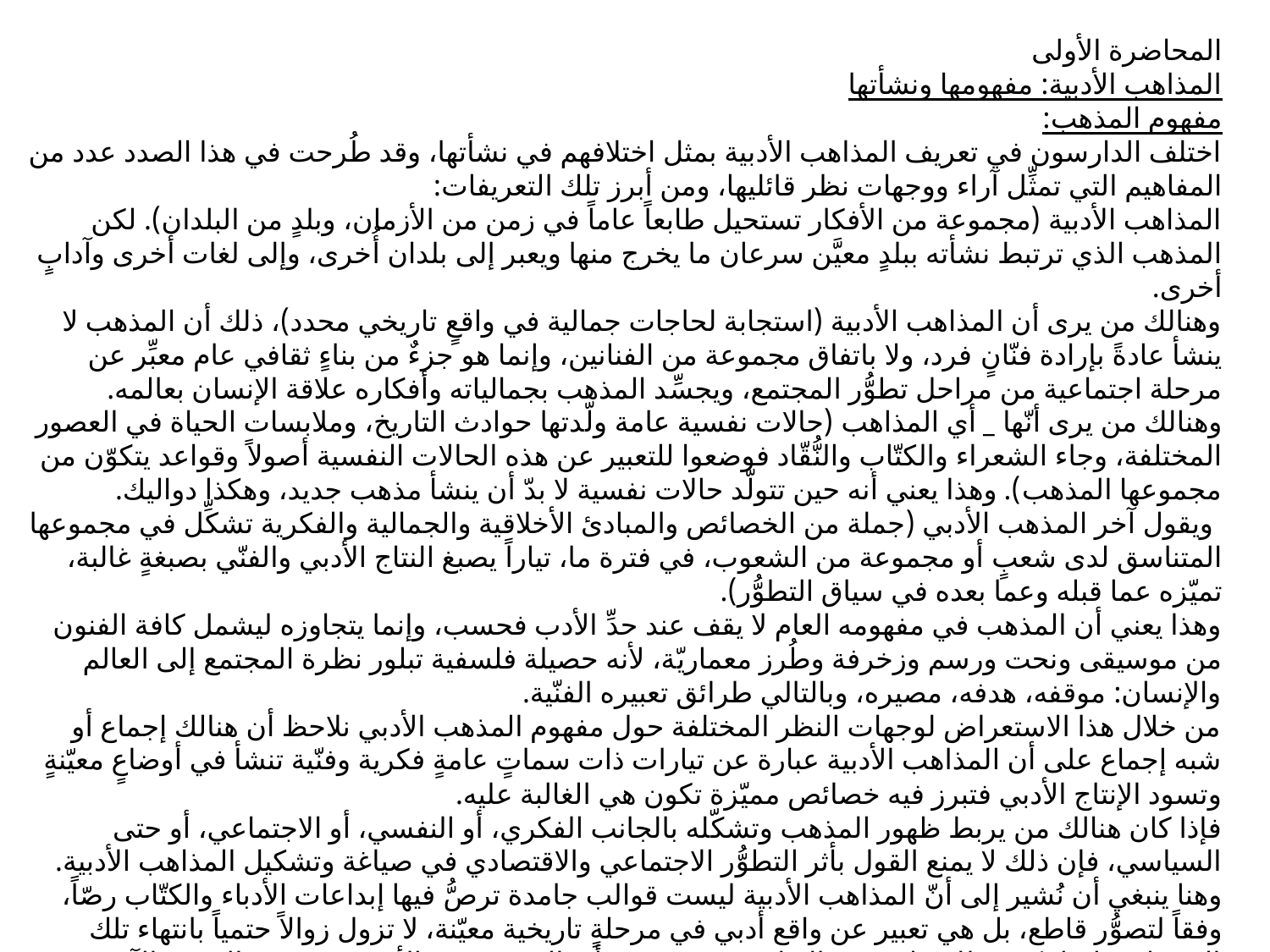

# المحاضرة الأولى المذاهب الأدبية: مفهومها ونشأتها مفهوم المذهب: اختلف الدارسون في تعريف المذاهب الأدبية بمثل اختلافهم في نشأتها، وقد طُرحت في هذا الصدد عدد من المفاهيم التي تمثِّل آراء ووجهات نظر قائليها، ومن أبرز تلك التعريفات: المذاهب الأدبية (مجموعة من الأفكار تستحيل طابعاً عاماً في زمن من الأزمان، وبلدٍ من البلدان). لكن المذهب الذي ترتبط نشأته ببلدٍ معيَّن سرعان ما يخرج منها ويعبر إلى بلدان أُخرى، وإلى لغات أخرى وآدابٍ أخرى. وهنالك من يرى أن المذاهب الأدبية (استجابة لحاجات جمالية في واقعٍ تاريخي محدد)، ذلك أن المذهب لا ينشأ عادةً بإرادة فنّانٍ فرد، ولا باتفاق مجموعة من الفنانين، وإنما هو جزءٌ من بناءٍ ثقافي عام معبِّر عن مرحلة اجتماعية من مراحل تطوُّر المجتمع، ويجسِّد المذهب بجمالياته وأفكاره علاقة الإنسان بعالمه. وهنالك من يرى أنّها _ أي المذاهب (حالات نفسية عامة ولّدتها حوادث التاريخ، وملابسات الحياة في العصور المختلفة، وجاء الشعراء والكتّاب والنُّقّاد فوضعوا للتعبير عن هذه الحالات النفسية أصولاً وقواعد يتكوّن من مجموعها المذهب). وهذا يعني أنه حين تتولّد حالات نفسية لا بدّ أن ينشأ مذهب جديد، وهكذا دواليك. ويقول آخر المذهب الأدبي (جملة من الخصائص والمبادئ الأخلاقية والجمالية والفكرية تشكِّل في مجموعها المتناسق لدى شعبٍ أو مجموعة من الشعوب، في فترة ما، تياراً يصبغ النتاج الأدبي والفنّي بصبغةٍ غالبة، تميّزه عما قبله وعما بعده في سياق التطوُّر). وهذا يعني أن المذهب في مفهومه العام لا يقف عند حدِّ الأدب فحسب، وإنما يتجاوزه ليشمل كافة الفنون من موسيقى ونحت ورسم وزخرفة وطُرز معماريّة، لأنه حصيلة فلسفية تبلور نظرة المجتمع إلى العالم والإنسان: موقفه، هدفه، مصيره، وبالتالي طرائق تعبيره الفنّية. من خلال هذا الاستعراض لوجهات النظر المختلفة حول مفهوم المذهب الأدبي نلاحظ أن هنالك إجماع أو شبه إجماع على أن المذاهب الأدبية عبارة عن تيارات ذات سماتٍ عامةٍ فكرية وفنّية تنشأ في أوضاعٍ معيّنةٍ وتسود الإنتاج الأدبي فتبرز فيه خصائص مميّزة تكون هي الغالبة عليه. فإذا كان هنالك من يربط ظهور المذهب وتشكّله بالجانب الفكري، أو النفسي، أو الاجتماعي، أو حتى السياسي، فإن ذلك لا يمنع القول بأثر التطوُّر الاجتماعي والاقتصادي في صياغة وتشكيل المذاهب الأدبية. وهنا ينبغي أن نُشير إلى أنّ المذاهب الأدبية ليست قوالب جامدة ترصُّ فيها إبداعات الأدباء والكتّاب رصّاً، وفقاً لتصوُّر قاطع، بل هي تعبير عن واقع أدبي في مرحلةٍ تاريخية معيّنة، لا تزول زوالاً حتمياً بانتهاء تلك المرحلة، وإنما يكون ذلك على وجه التغليب، حيث يبقى أثر المذهب في الأدب يتردد بين الحين والآخر حتى في وقت ظهور وسيادة مذهبٍ آخر، لذلك قد نلاحظ وجود بعض الشعراء الكلاسيكيين في زمن سيادة الرومانسية كما يمكن أن نلاحظ وجود شعراء رومانسيين وقتَ سيادة المذهب الواقعي، وهكذا.